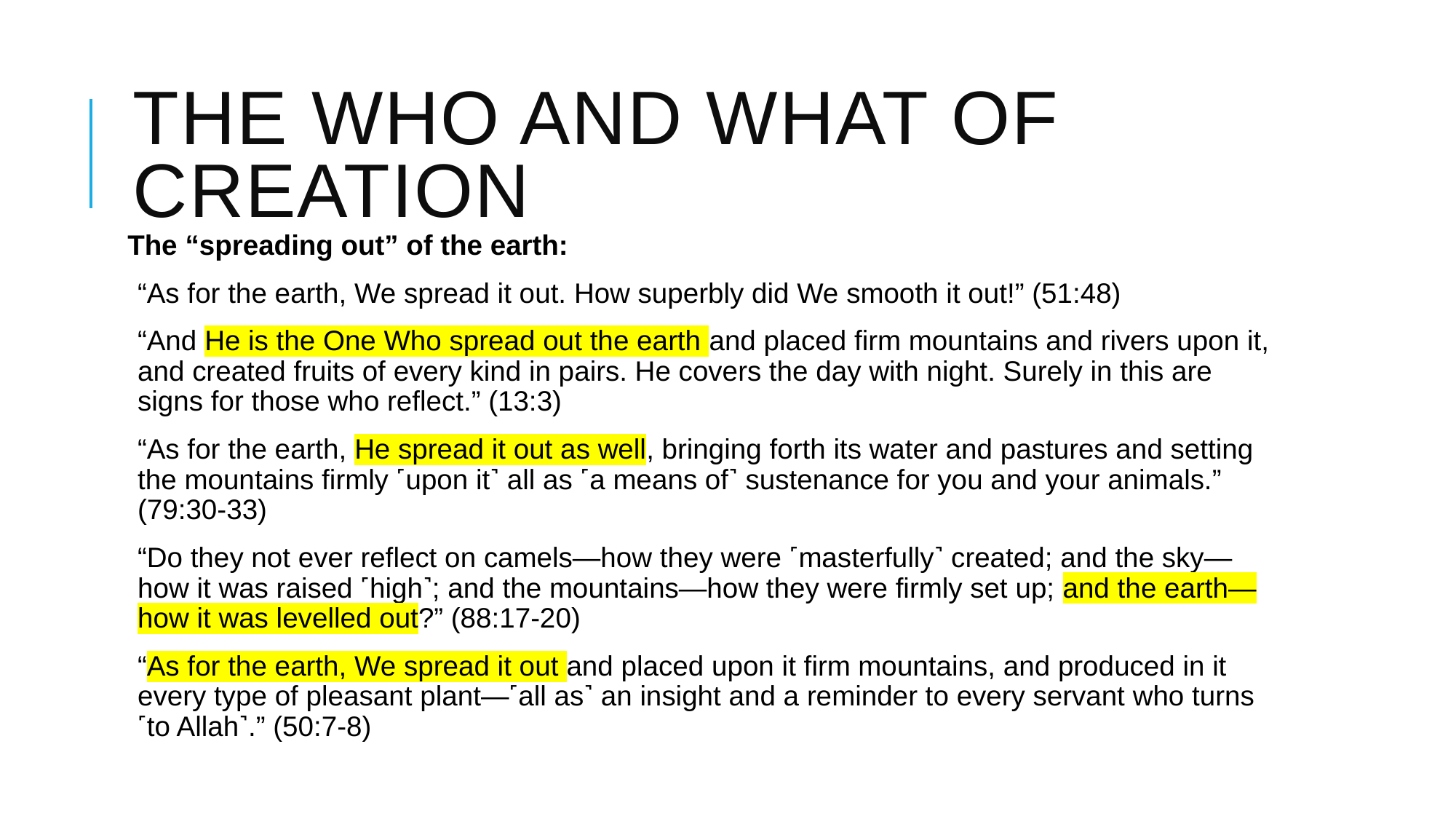

# THE who and what of creation
The “spreading out” of the earth:
“As for the earth, We spread it out. How superbly did We smooth it out!” (51:48)
“And He is the One Who spread out the earth and placed firm mountains and rivers upon it, and created fruits of every kind in pairs. He covers the day with night. Surely in this are signs for those who reflect.” (13:3)
“As for the earth, He spread it out as well, bringing forth its water and pastures and setting the mountains firmly ˹upon it˺ all as ˹a means of˺ sustenance for you and your animals.” (79:30-33)
“Do they not ever reflect on camels—how they were ˹masterfully˺ created; and the sky—how it was raised ˹high˺; and the mountains—how they were firmly set up; and the earth—how it was levelled out?” (88:17-20)
“As for the earth, We spread it out and placed upon it firm mountains, and produced in it every type of pleasant plant—˹all as˺ an insight and a reminder to every servant who turns ˹to Allah˺.” (50:7-8)